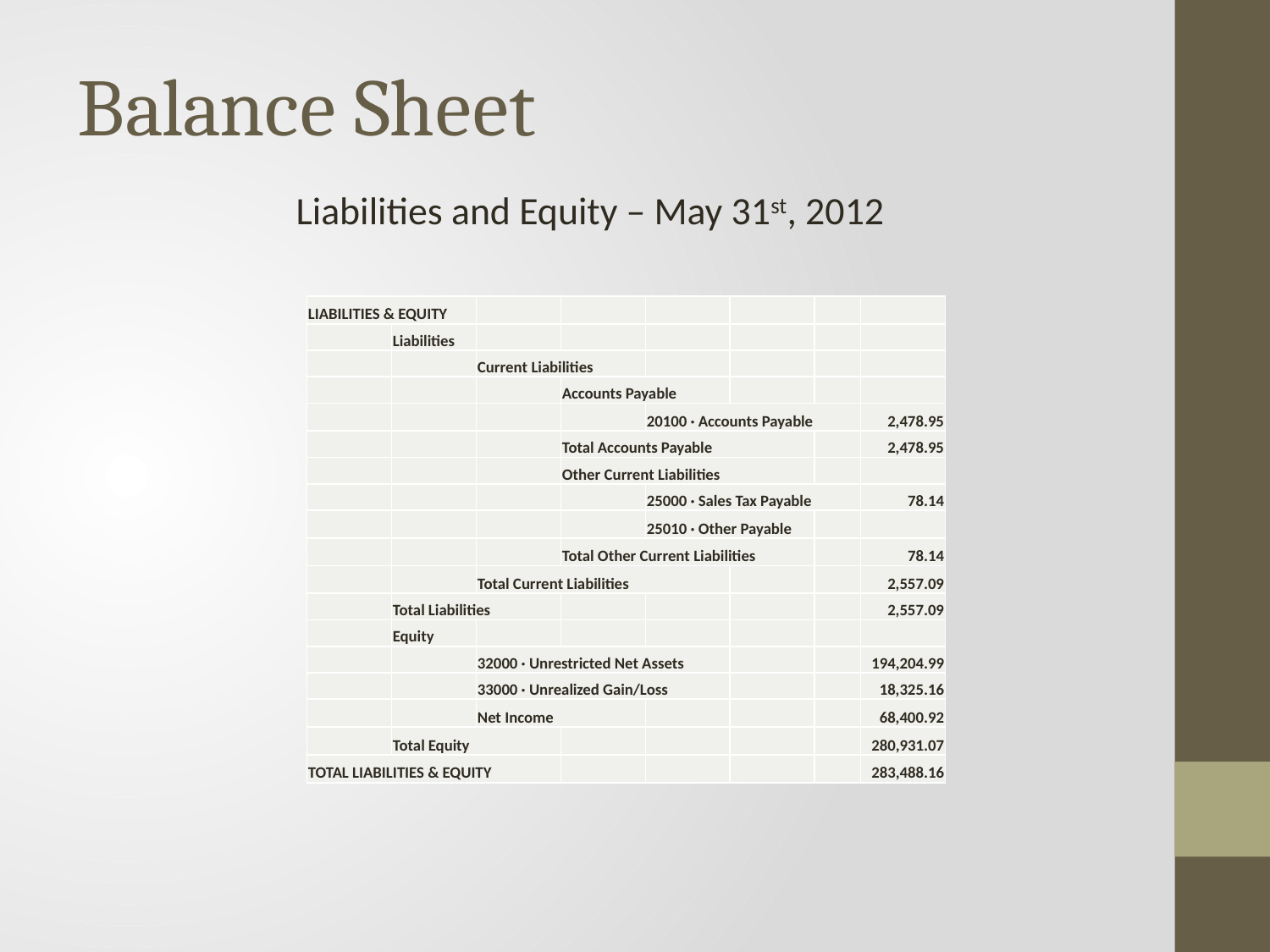

# Balance Sheet
Liabilities and Equity – May 31st, 2012
| LIABILITIES & EQUITY |  |  |  |  |  |  |  |
| --- | --- | --- | --- | --- | --- | --- | --- |
|  | Liabilities |  |  |  |  |  |  |
|  |  | Current Liabilities |  |  |  |  |  |
|  |  |  | Accounts Payable |  |  |  |  |
|  |  |  |  | 20100 · Accounts Payable |  |  | 2,478.95 |
|  |  |  | Total Accounts Payable |  |  |  | 2,478.95 |
|  |  |  | Other Current Liabilities |  |  |  |  |
|  |  |  |  | 25000 · Sales Tax Payable |  |  | 78.14 |
|  |  |  |  | 25010 · Other Payable |  |  |  |
|  |  |  | Total Other Current Liabilities |  |  |  | 78.14 |
|  |  | Total Current Liabilities |  |  |  |  | 2,557.09 |
|  | Total Liabilities |  |  |  |  |  | 2,557.09 |
|  | Equity |  |  |  |  |  |  |
|  |  | 32000 · Unrestricted Net Assets |  |  |  |  | 194,204.99 |
|  |  | 33000 · Unrealized Gain/Loss |  |  |  |  | 18,325.16 |
|  |  | Net Income |  |  |  |  | 68,400.92 |
|  | Total Equity |  |  |  |  |  | 280,931.07 |
| TOTAL LIABILITIES & EQUITY |  |  |  |  |  |  | 283,488.16 |